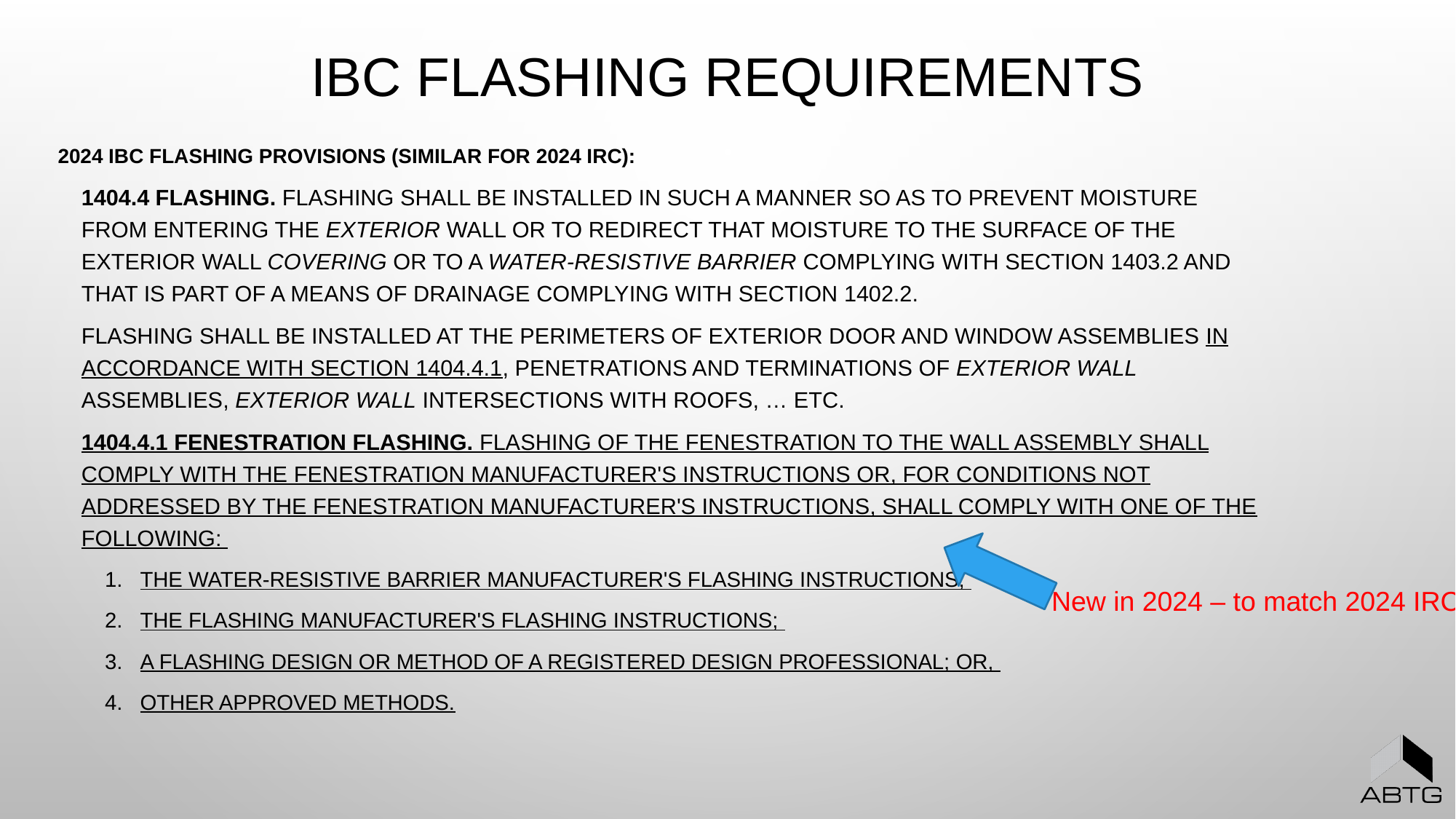

# IBC Flashing Requirements
2024 IBC Flashing provisions (Similar for 2024 irc):
1404.4 Flashing. Flashing shall be installed in such a manner so as to prevent moisture from entering the exterior wall or to redirect that moisture to the surface of the exterior wall covering or to a water-resistive barrier complying with Section 1403.2 and that is part of a means of drainage complying with Section 1402.2.
Flashing shall be installed at the perimeters of exterior door and window assemblies in accordance with Section 1404.4.1, penetrations and terminations of exterior wall assemblies, exterior wall intersections with roofs, … etc.
1404.4.1 Fenestration flashing. Flashing of the fenestration to the wall assembly shall comply with the fenestration manufacturer's instructions or, for conditions not addressed by the fenestration manufacturer's instructions, shall comply with one of the following:
The water-resistive barrier manufacturer's flashing instructions;
The flashing manufacturer's flashing instructions;
A flashing design or method of a registered design professional; or,
Other approved methods.

New in 2024 – to match 2024 IRC